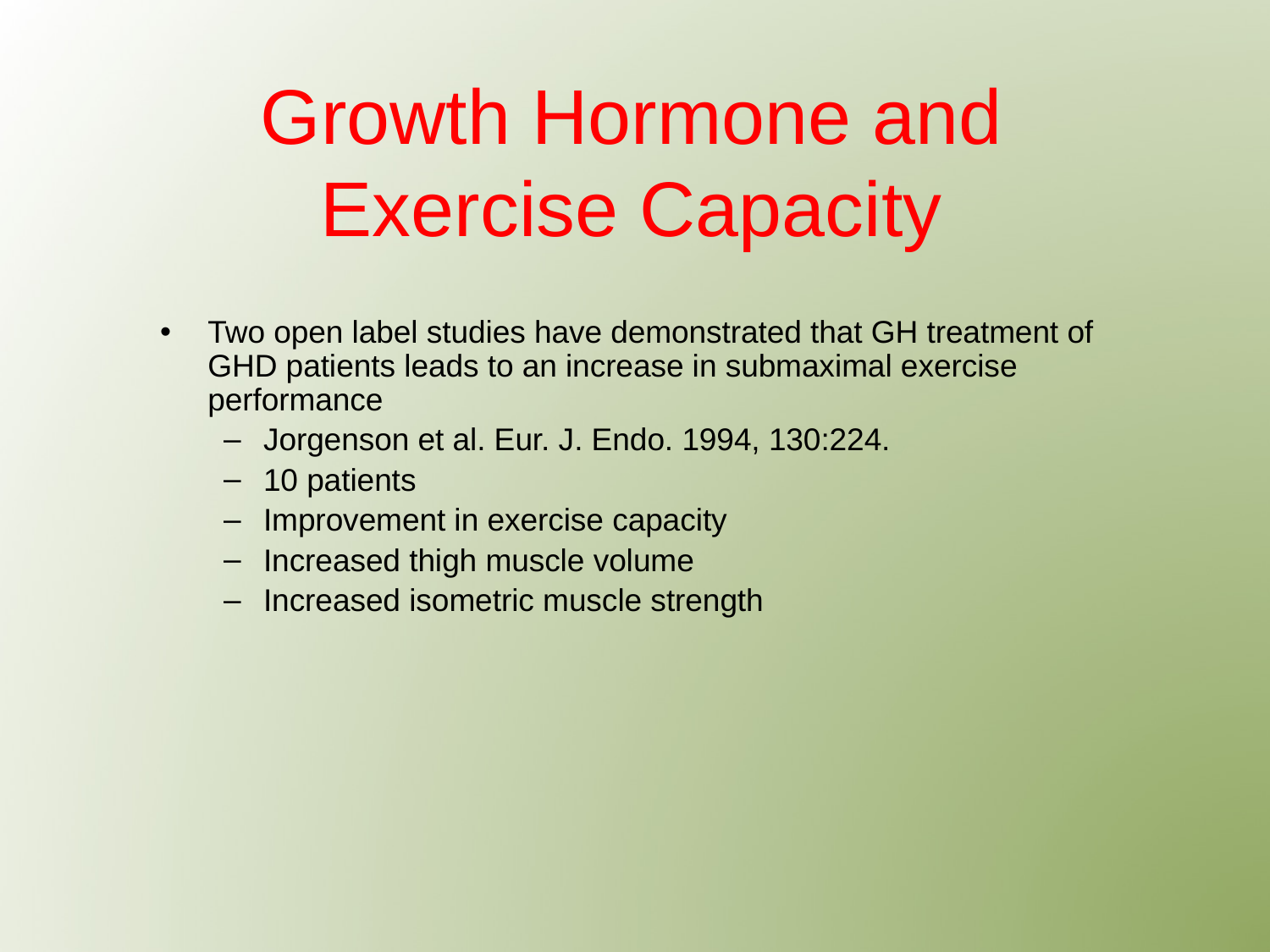

# Growth Hormone and Exercise Capacity

Two open label studies have demonstrated that GH treatment of GHD patients leads to an increase in submaximal exercise performance
Jorgenson et al. Eur. J. Endo. 1994, 130:224.
10 patients
Improvement in exercise capacity
Increased thigh muscle volume
Increased isometric muscle strength